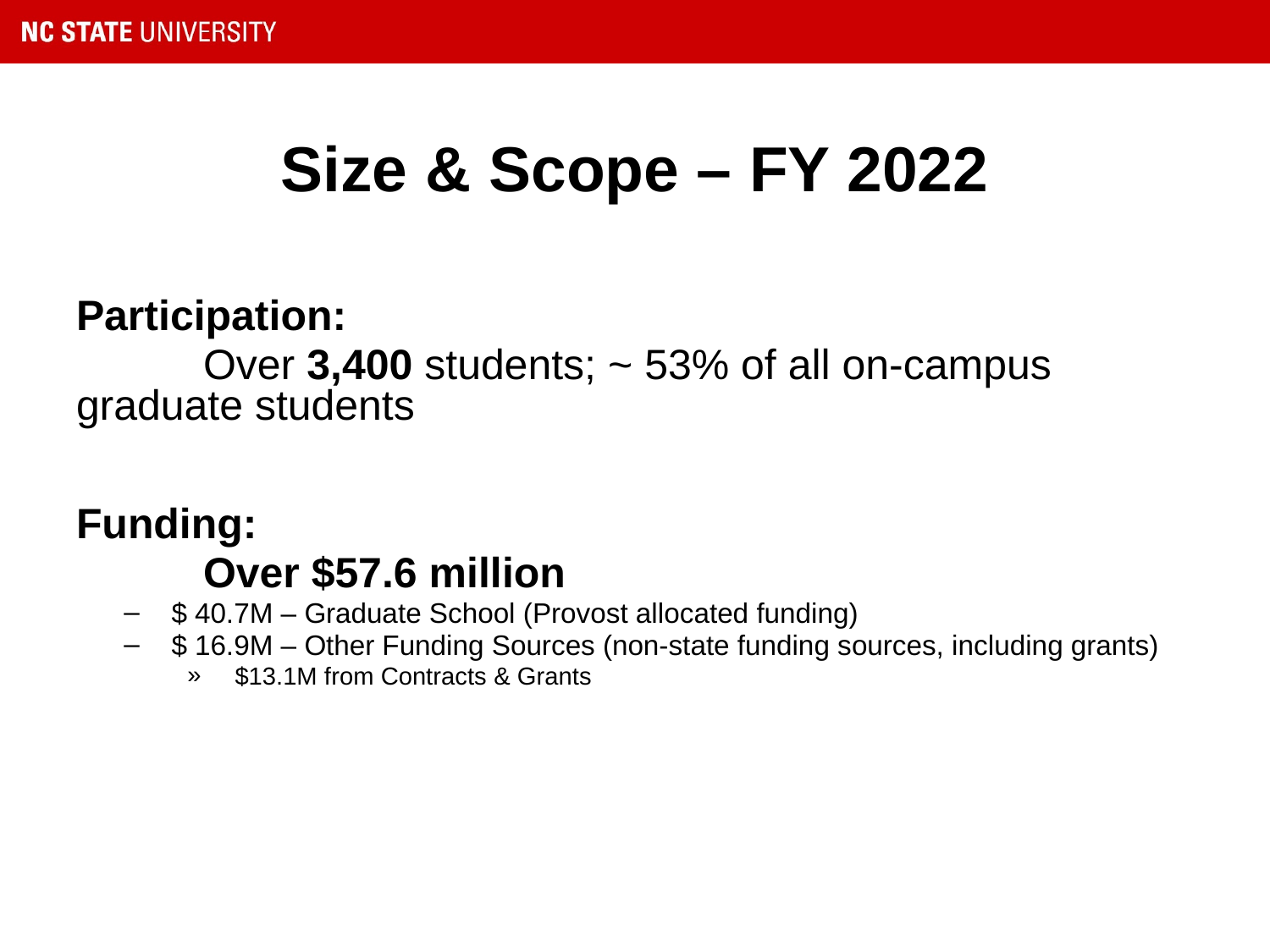

# Size & Scope – FY 2022
Participation:
	Over 3,400 students; ~ 53% of all on-campus 	graduate students

Funding:
	Over $57.6 million
$ 40.7M – Graduate School (Provost allocated funding)
$ 16.9M – Other Funding Sources (non-state funding sources, including grants)
$13.1M from Contracts & Grants